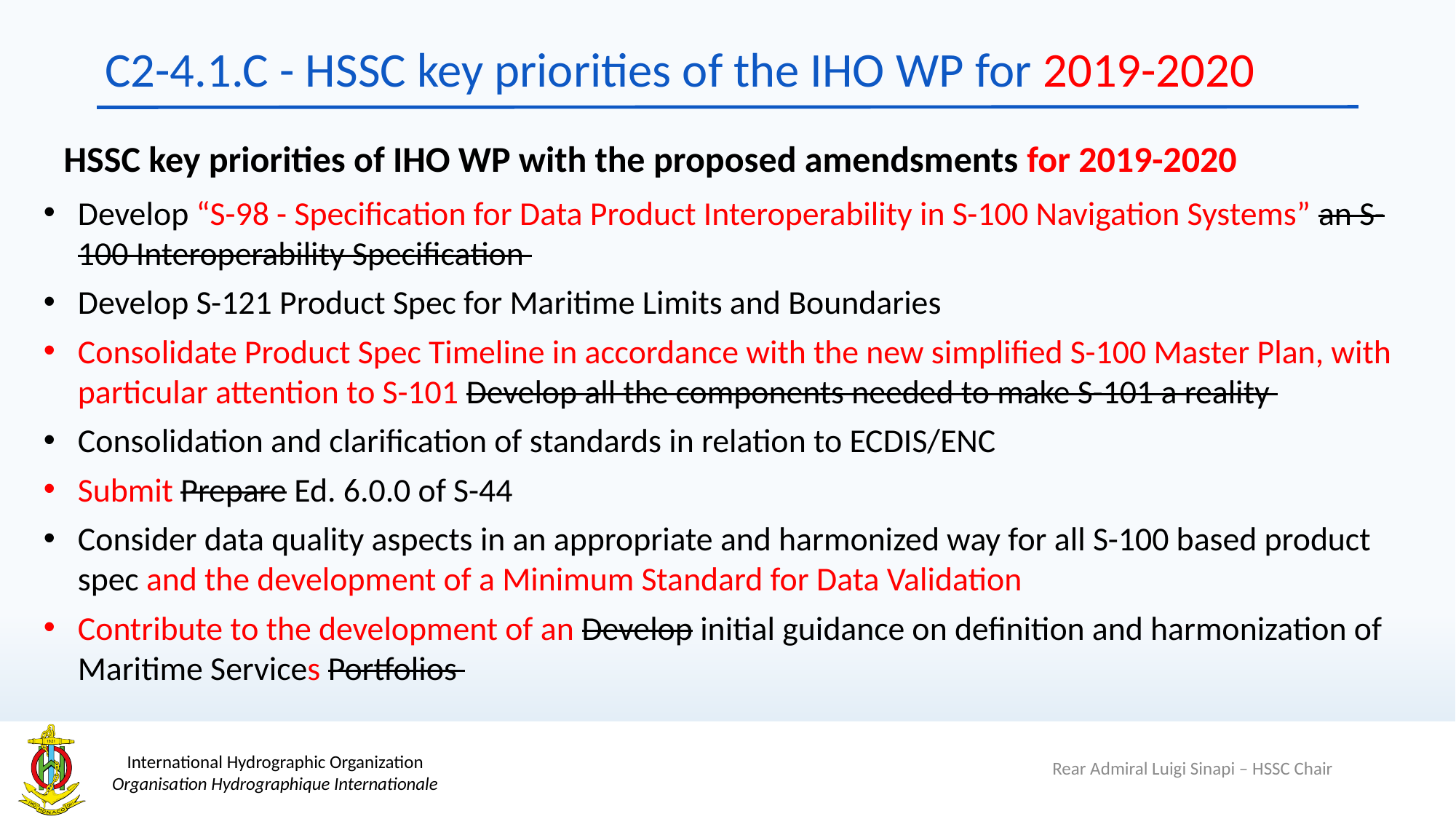

# C2-4.1.C - HSSC key priorities of the IHO WP for 2019-2020
HSSC key priorities of IHO WP with the proposed amendsments for 2019-2020
Develop “S-98 - Specification for Data Product Interoperability in S-100 Navigation Systems” an S-100 Interoperability Specification
Develop S-121 Product Spec for Maritime Limits and Boundaries
Consolidate Product Spec Timeline in accordance with the new simplified S-100 Master Plan, with particular attention to S-101 Develop all the components needed to make S-101 a reality
Consolidation and clarification of standards in relation to ECDIS/ENC
Submit Prepare Ed. 6.0.0 of S-44
Consider data quality aspects in an appropriate and harmonized way for all S-100 based product spec and the development of a Minimum Standard for Data Validation
Contribute to the development of an Develop initial guidance on definition and harmonization of Maritime Services Portfolios
Rear Admiral Luigi Sinapi – HSSC Chair